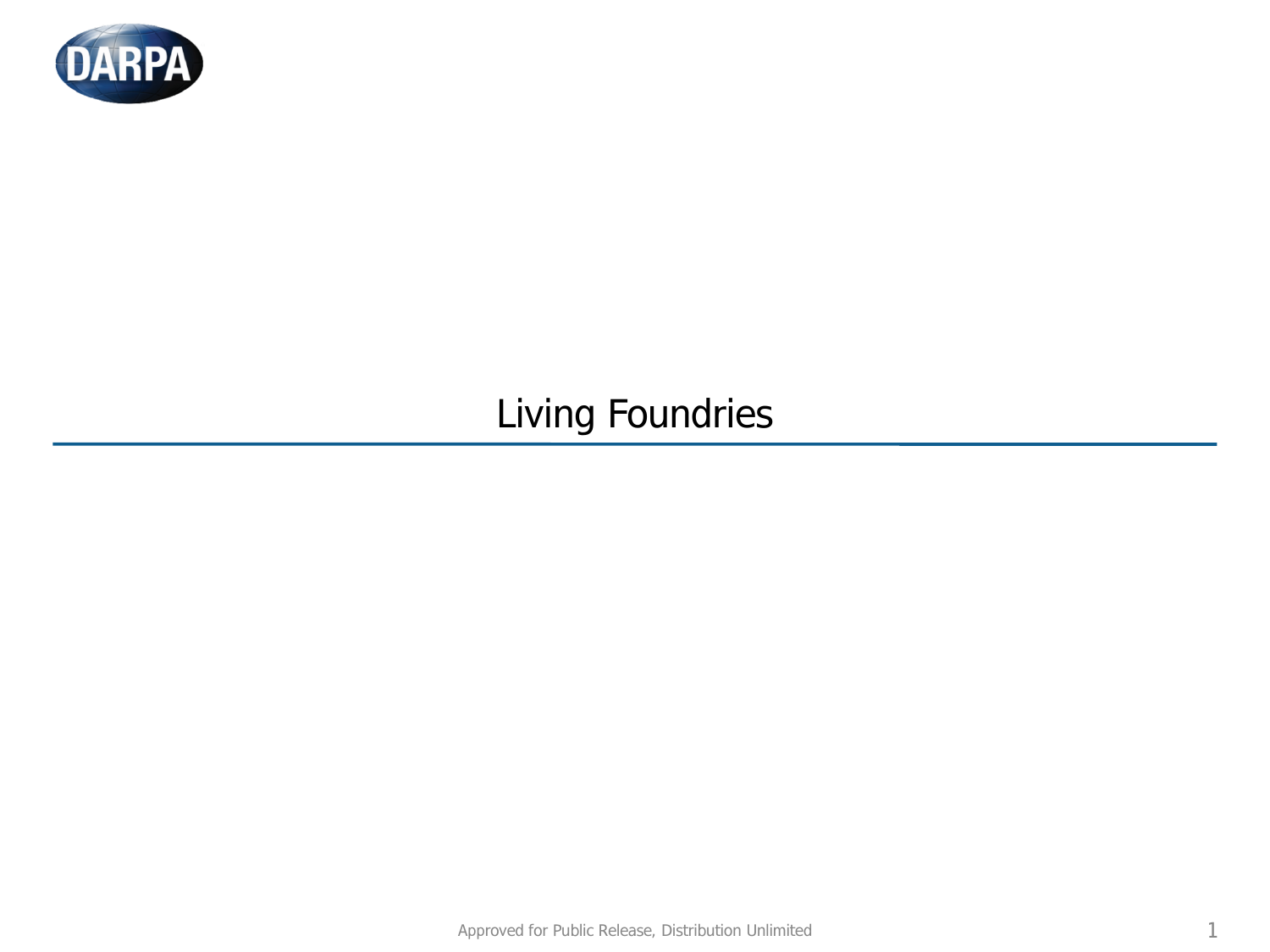

# Living Foundries
Approved for Public Release, Distribution Unlimited
1